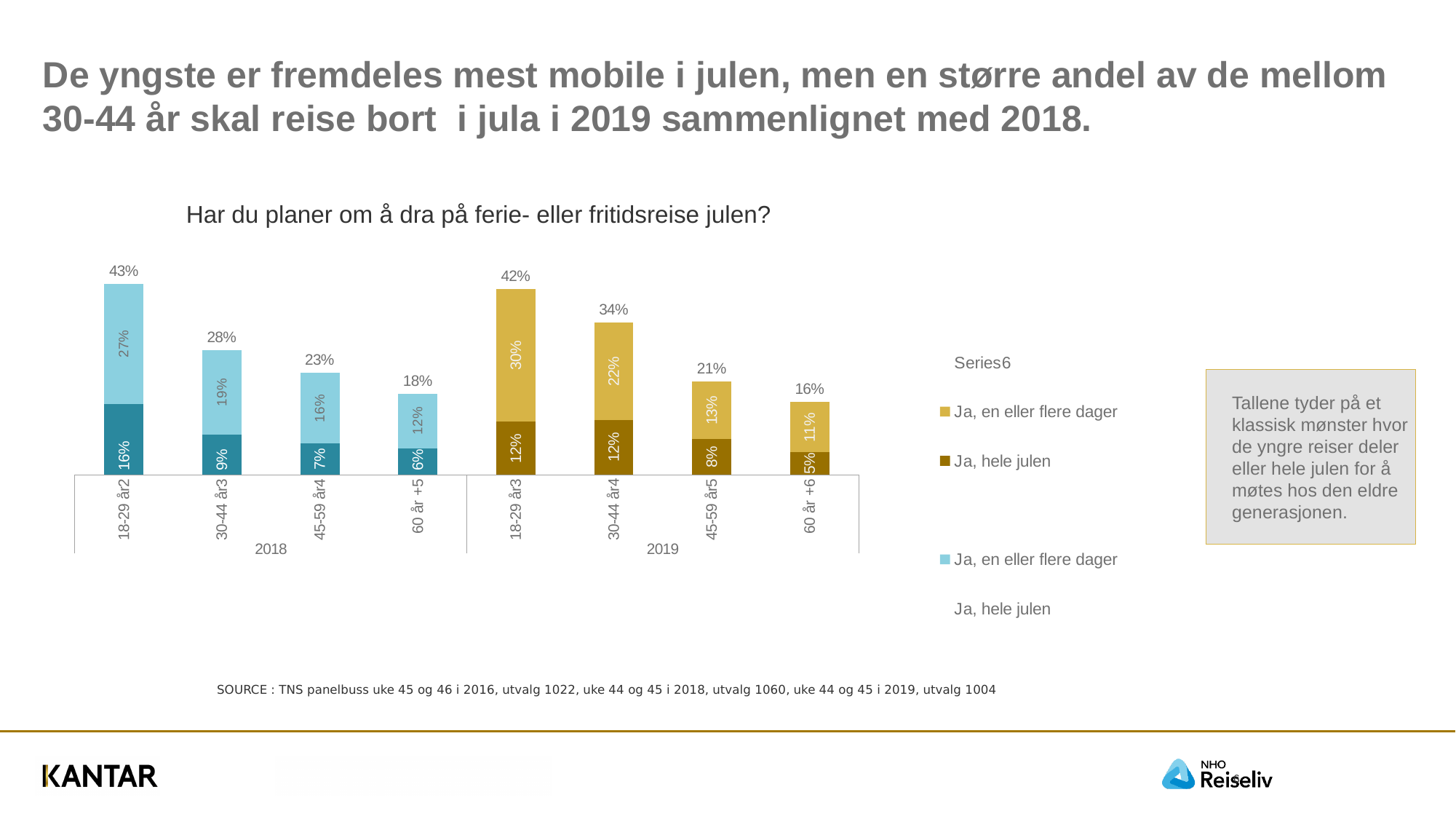

# De yngste er fremdeles mest mobile i julen, men en større andel av de mellom 30-44 år skal reise bort  i jula i 2019 sammenlignet med 2018.
Har du planer om å dra på ferie- eller fritidsreise julen?

### Chart

| Category | Ja, hele julen | Ja, en eller flere dager |   | Ja, hele julen | Ja, en eller flere dager |  |
|---|---|---|---|---|---|---|
| 18-29 år2 | 0.16 | 0.27 | 0.43000000000000005 | None | None | None |
| 30-44 år3 | 0.09 | 0.19 | 0.28 | None | None | None |
| 45-59 år4 | 0.07 | 0.16 | 0.23 | None | None | None |
| 60 år +5 | 0.06 | 0.12300000000000001 | 0.183 | None | None | None |
| 18-29 år3 | None | None | None | 0.11959679921812301 | 0.29809101248499004 | 0.41768781170311303 |
| 30-44 år4 | None | None | None | 0.12393383140797001 | 0.218683728990661 | 0.342617560398631 |
| 45-59 år5 | None | None | None | 0.0799833010442156 | 0.130521709437007 | 0.2105050104812226 |
| 60 år +6 | None | None | None | 0.0506293369039738 | 0.11306169993139101 | 0.16369103683536482 |
Tallene tyder på et klassisk mønster hvor de yngre reiser deler eller hele julen for å møtes hos den eldre generasjonen.

SOURCE : TNS panelbuss uke 45 og 46 i 2016, utvalg 1022, uke 44 og 45 i 2018, utvalg 1060, uke 44 og 45 i 2019, utvalg 1004
6